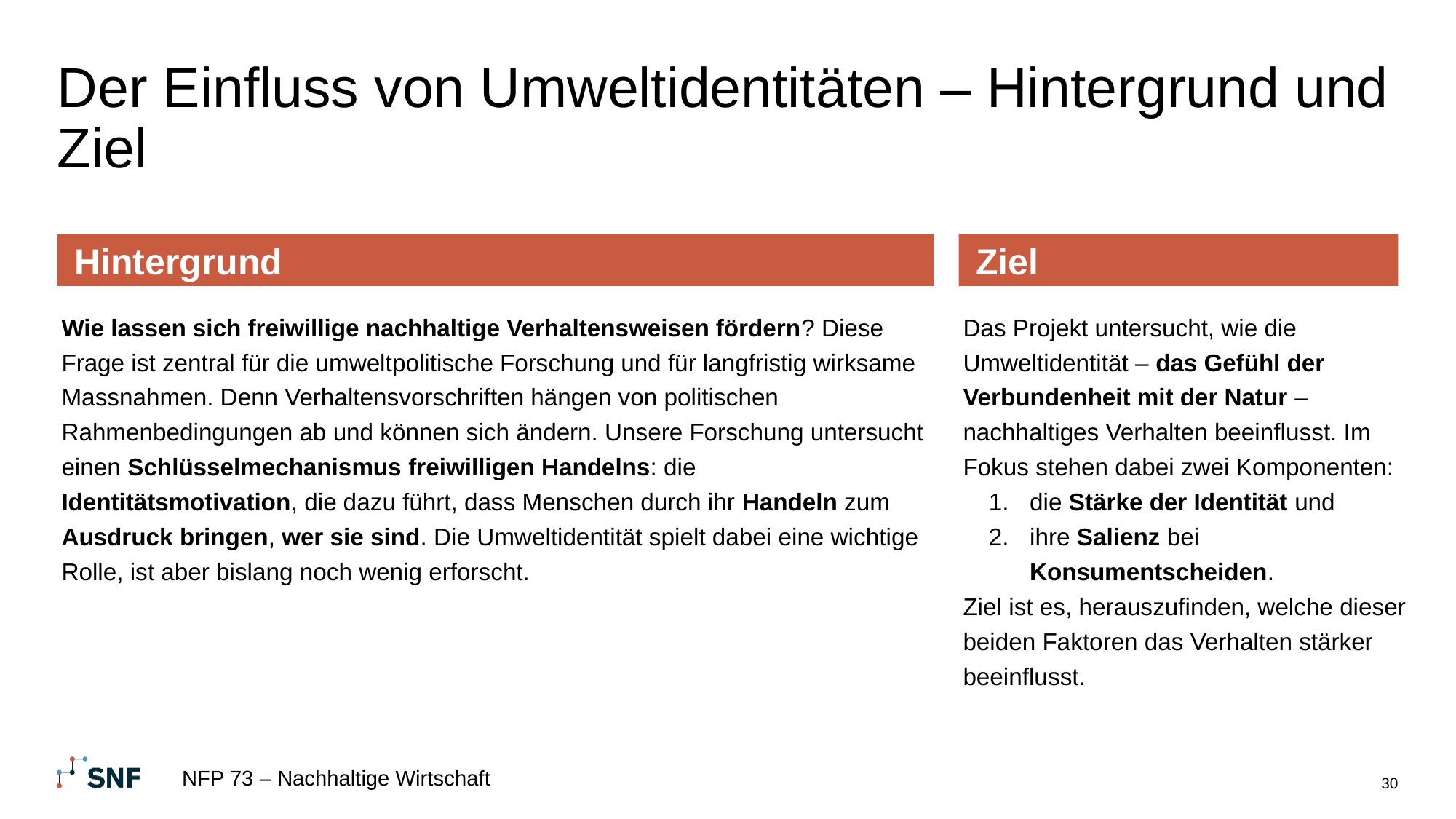

# Der Einfluss von Umweltidentitäten – Hintergrund und Ziel
Hintergrund
Ziel
Wie lassen sich freiwillige nachhaltige Verhaltensweisen fördern? Diese Frage ist zentral für die umweltpolitische Forschung und für langfristig wirksame Massnahmen. Denn Verhaltensvorschriften hängen von politischen Rahmenbedingungen ab und können sich ändern. Unsere Forschung untersucht einen Schlüsselmechanismus freiwilligen Handelns: die Identitätsmotivation, die dazu führt, dass Menschen durch ihr Handeln zum Ausdruck bringen, wer sie sind. Die Umweltidentität spielt dabei eine wichtige Rolle, ist aber bislang noch wenig erforscht.

Das Projekt untersucht, wie die Umweltidentität – das Gefühl der Verbundenheit mit der Natur – nachhaltiges Verhalten beeinflusst. Im Fokus stehen dabei zwei Komponenten:
die Stärke der Identität und
ihre Salienz bei Konsumentscheiden.
Ziel ist es, herauszufinden, welche dieser beiden Faktoren das Verhalten stärker beeinflusst.

NFP 73 – Nachhaltige Wirtschaft
30